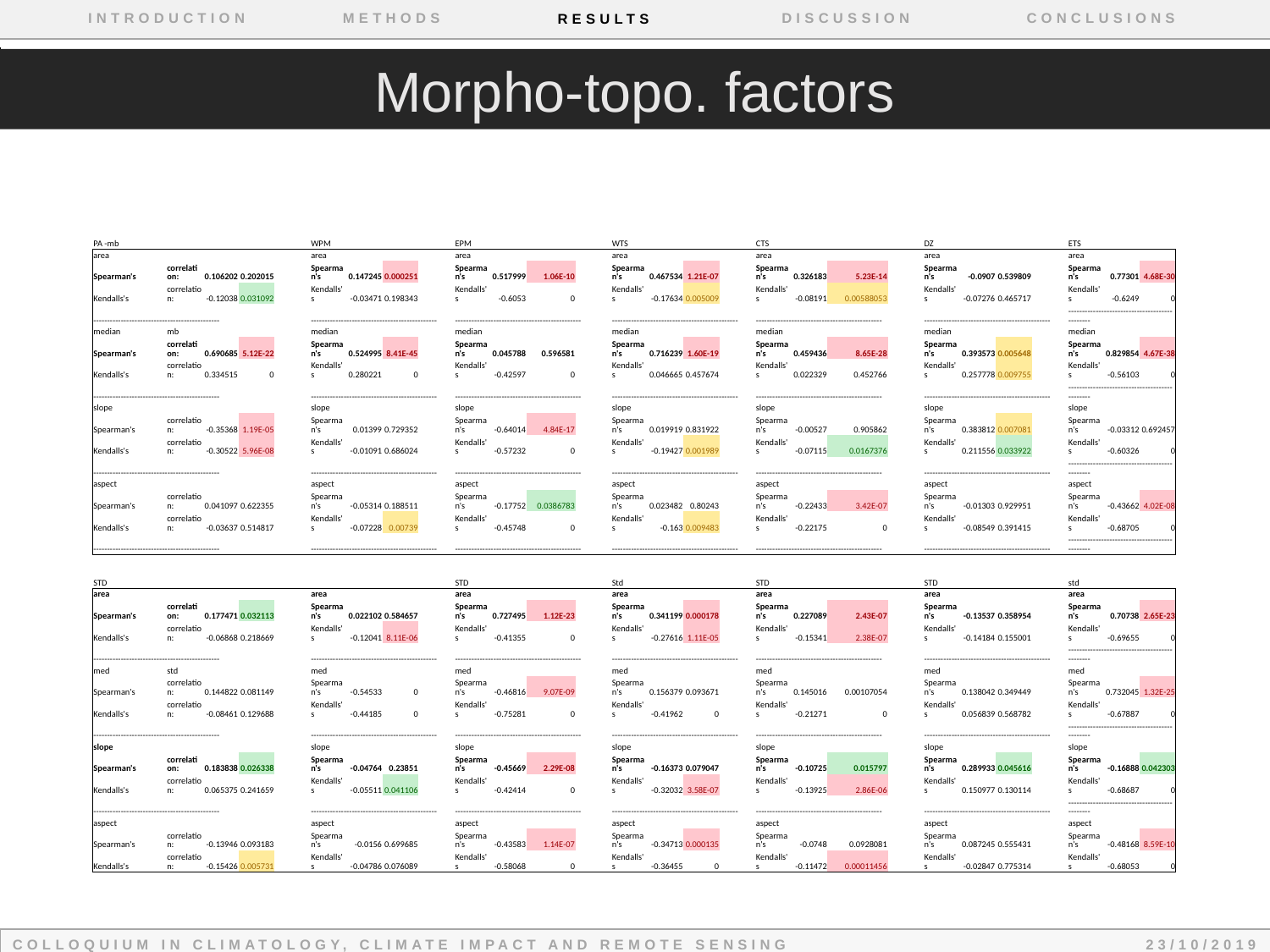

conclusions
Discussion
Introduction
Methods
Results

Morpho-topo. factors

| PA -mb |  |  |  |  | WPM |  |  |  | EPM |  |  |  | WTS |  |  |  | CTS |  |  |  | DZ |  |  |  | ETS |  |  |
| --- | --- | --- | --- | --- | --- | --- | --- | --- | --- | --- | --- | --- | --- | --- | --- | --- | --- | --- | --- | --- | --- | --- | --- | --- | --- | --- | --- |
| area |  |  |  |  | area |  |  |  | area |  |  |  | area |  |  |  | area |  |  |  | area |  |  |  | area |  |  |
| Spearman's | correlation: | 0.106202 | 0.202015 |  | Spearman's | 0.147245 | 0.000251 |  | Spearman's | 0.517999 | 1.06E-10 |  | Spearman's | 0.467534 | 1.21E-07 |  | Spearman's | 0.326183 | 5.23E-14 |  | Spearman's | -0.0907 | 0.539809 |  | Spearman's | 0.77301 | 4.68E-30 |
| Kendalls's | correlation: | -0.12038 | 0.031092 |  | Kendalls's | -0.03471 | 0.198343 |  | Kendalls's | -0.6053 | 0 |  | Kendalls's | -0.17634 | 0.005009 |  | Kendalls's | -0.08191 | 0.00588053 |  | Kendalls's | -0.07276 | 0.465717 |  | Kendalls's | -0.6249 | 0 |
| ---------------------------------------------- |  |  |  |  | ---------------------------------------------- |  |  |  | ---------------------------------------------- |  |  |  | ---------------------------------------------- |  |  |  | ---------------------------------------------- |  |  |  | ---------------------------------------------- |  |  |  | ---------------------------------------------- |  |  |
| median | mb |  |  |  | median |  |  |  | median |  |  |  | median |  |  |  | median |  |  |  | median |  |  |  | median |  |  |
| Spearman's | correlation: | 0.690685 | 5.12E-22 |  | Spearman's | 0.524995 | 8.41E-45 |  | Spearman's | 0.045788 | 0.596581 |  | Spearman's | 0.716239 | 1.60E-19 |  | Spearman's | 0.459436 | 8.65E-28 |  | Spearman's | 0.393573 | 0.005648 |  | Spearman's | 0.829854 | 4.67E-38 |
| Kendalls's | correlation: | 0.334515 | 0 |  | Kendalls's | 0.280221 | 0 |  | Kendalls's | -0.42597 | 0 |  | Kendalls's | 0.046665 | 0.457674 |  | Kendalls's | 0.022329 | 0.452766 |  | Kendalls's | 0.257778 | 0.009755 |  | Kendalls's | -0.56103 | 0 |
| ---------------------------------------------- |  |  |  |  | ---------------------------------------------- |  |  |  | ---------------------------------------------- |  |  |  | ---------------------------------------------- |  |  |  | ---------------------------------------------- |  |  |  | ---------------------------------------------- |  |  |  | ---------------------------------------------- |  |  |
| slope |  |  |  |  | slope |  |  |  | slope |  |  |  | slope |  |  |  | slope |  |  |  | slope |  |  |  | slope |  |  |
| Spearman's | correlation: | -0.35368 | 1.19E-05 |  | Spearman's | 0.01399 | 0.729352 |  | Spearman's | -0.64014 | 4.84E-17 |  | Spearman's | 0.019919 | 0.831922 |  | Spearman's | -0.00527 | 0.905862 |  | Spearman's | 0.383812 | 0.007081 |  | Spearman's | -0.03312 | 0.692457 |
| Kendalls's | correlation: | -0.30522 | 5.96E-08 |  | Kendalls's | -0.01091 | 0.686024 |  | Kendalls's | -0.57232 | 0 |  | Kendalls's | -0.19427 | 0.001989 |  | Kendalls's | -0.07115 | 0.0167376 |  | Kendalls's | 0.211556 | 0.033922 |  | Kendalls's | -0.60326 | 0 |
| ---------------------------------------------- |  |  |  |  | ---------------------------------------------- |  |  |  | ---------------------------------------------- |  |  |  | ---------------------------------------------- |  |  |  | ---------------------------------------------- |  |  |  | ---------------------------------------------- |  |  |  | ---------------------------------------------- |  |  |
| aspect |  |  |  |  | aspect |  |  |  | aspect |  |  |  | aspect |  |  |  | aspect |  |  |  | aspect |  |  |  | aspect |  |  |
| Spearman's | correlation: | 0.041097 | 0.622355 |  | Spearman's | -0.05314 | 0.188511 |  | Spearman's | -0.17752 | 0.0386783 |  | Spearman's | 0.023482 | 0.80243 |  | Spearman's | -0.22433 | 3.42E-07 |  | Spearman's | -0.01303 | 0.929951 |  | Spearman's | -0.43662 | 4.02E-08 |
| Kendalls's | correlation: | -0.03637 | 0.514817 |  | Kendalls's | -0.07228 | 0.00739 |  | Kendalls's | -0.45748 | 0 |  | Kendalls's | -0.163 | 0.009483 |  | Kendalls's | -0.22175 | 0 |  | Kendalls's | -0.08549 | 0.391415 |  | Kendalls's | -0.68705 | 0 |
| ---------------------------------------------- |  |  |  |  | ---------------------------------------------- |  |  |  | ---------------------------------------------- |  |  |  | ---------------------------------------------- |  |  |  | ---------------------------------------------- |  |  |  | ---------------------------------------------- |  |  |  | ---------------------------------------------- |  |  |
|  |  |  |  |  |  |  |  |  |  |  |  |  |  |  |  |  |  |  |  |  |  |  |  |  |  |  |  |
|  |  |  |  |  |  |  |  |  |  |  |  |  |  |  |  |  |  |  |  |  |  |  |  |  |  |  |  |
| STD |  |  |  |  |  |  |  |  | STD |  |  |  | Std |  |  |  | STD |  |  |  | STD |  |  |  | std |  |  |
| area |  |  |  |  | area |  |  |  | area |  |  |  | area |  |  |  | area |  |  |  | area |  |  |  | area |  |  |
| Spearman's | correlation: | 0.177471 | 0.032113 |  | Spearman's | 0.022102 | 0.584657 |  | Spearman's | 0.727495 | 1.12E-23 |  | Spearman's | 0.341199 | 0.000178 |  | Spearman's | 0.227089 | 2.43E-07 |  | Spearman's | -0.13537 | 0.358954 |  | Spearman's | 0.70738 | 2.65E-23 |
| Kendalls's | correlation: | -0.06868 | 0.218669 |  | Kendalls's | -0.12041 | 8.11E-06 |  | Kendalls's | -0.41355 | 0 |  | Kendalls's | -0.27616 | 1.11E-05 |  | Kendalls's | -0.15341 | 2.38E-07 |  | Kendalls's | -0.14184 | 0.155001 |  | Kendalls's | -0.69655 | 0 |
| ---------------------------------------------- |  |  |  |  | ---------------------------------------------- |  |  |  | ---------------------------------------------- |  |  |  | ---------------------------------------------- |  |  |  | ---------------------------------------------- |  |  |  | ---------------------------------------------- |  |  |  | ---------------------------------------------- |  |  |
| med | std |  |  |  | med |  |  |  | med |  |  |  | med |  |  |  | med |  |  |  | med |  |  |  | med |  |  |
| Spearman's | correlation: | 0.144822 | 0.081149 |  | Spearman's | -0.54533 | 0 |  | Spearman's | -0.46816 | 9.07E-09 |  | Spearman's | 0.156379 | 0.093671 |  | Spearman's | 0.145016 | 0.00107054 |  | Spearman's | 0.138042 | 0.349449 |  | Spearman's | 0.732045 | 1.32E-25 |
| Kendalls's | correlation: | -0.08461 | 0.129688 |  | Kendalls's | -0.44185 | 0 |  | Kendalls's | -0.75281 | 0 |  | Kendalls's | -0.41962 | 0 |  | Kendalls's | -0.21271 | 0 |  | Kendalls's | 0.056839 | 0.568782 |  | Kendalls's | -0.67887 | 0 |
| ---------------------------------------------- |  |  |  |  | ---------------------------------------------- |  |  |  | ---------------------------------------------- |  |  |  | ---------------------------------------------- |  |  |  | ---------------------------------------------- |  |  |  | ---------------------------------------------- |  |  |  | ---------------------------------------------- |  |  |
| slope |  |  |  |  | slope |  |  |  | slope |  |  |  | slope |  |  |  | slope |  |  |  | slope |  |  |  | slope |  |  |
| Spearman's | correlation: | 0.183838 | 0.026338 |  | Spearman's | -0.04764 | 0.23851 |  | Spearman's | -0.45669 | 2.29E-08 |  | Spearman's | -0.16373 | 0.079047 |  | Spearman's | -0.10725 | 0.015797 |  | Spearman's | 0.289933 | 0.045616 |  | Spearman's | -0.16888 | 0.042303 |
| Kendalls's | correlation: | 0.065375 | 0.241659 |  | Kendalls's | -0.05511 | 0.041106 |  | Kendalls's | -0.42414 | 0 |  | Kendalls's | -0.32032 | 3.58E-07 |  | Kendalls's | -0.13925 | 2.86E-06 |  | Kendalls's | 0.150977 | 0.130114 |  | Kendalls's | -0.68687 | 0 |
| ---------------------------------------------- |  |  |  |  | ---------------------------------------------- |  |  |  | ---------------------------------------------- |  |  |  | ---------------------------------------------- |  |  |  | ---------------------------------------------- |  |  |  | ---------------------------------------------- |  |  |  | ---------------------------------------------- |  |  |
| aspect |  |  |  |  | aspect |  |  |  | aspect |  |  |  | aspect |  |  |  | aspect |  |  |  | aspect |  |  |  | aspect |  |  |
| Spearman's | correlation: | -0.13946 | 0.093183 |  | Spearman's | -0.0156 | 0.699685 |  | Spearman's | -0.43583 | 1.14E-07 |  | Spearman's | -0.34713 | 0.000135 |  | Spearman's | -0.0748 | 0.0928081 |  | Spearman's | 0.087245 | 0.555431 |  | Spearman's | -0.48168 | 8.59E-10 |
| Kendalls's | correlation: | -0.15426 | 0.005731 |  | Kendalls's | -0.04786 | 0.076089 |  | Kendalls's | -0.58068 | 0 |  | Kendalls's | -0.36455 | 0 |  | Kendalls's | -0.11472 | 0.00011456 |  | Kendalls's | -0.02847 | 0.775314 |  | Kendalls's | -0.68053 | 0 |

Colloquium in Climatology, Climate Impact and Remote Sensing	23/10/2019